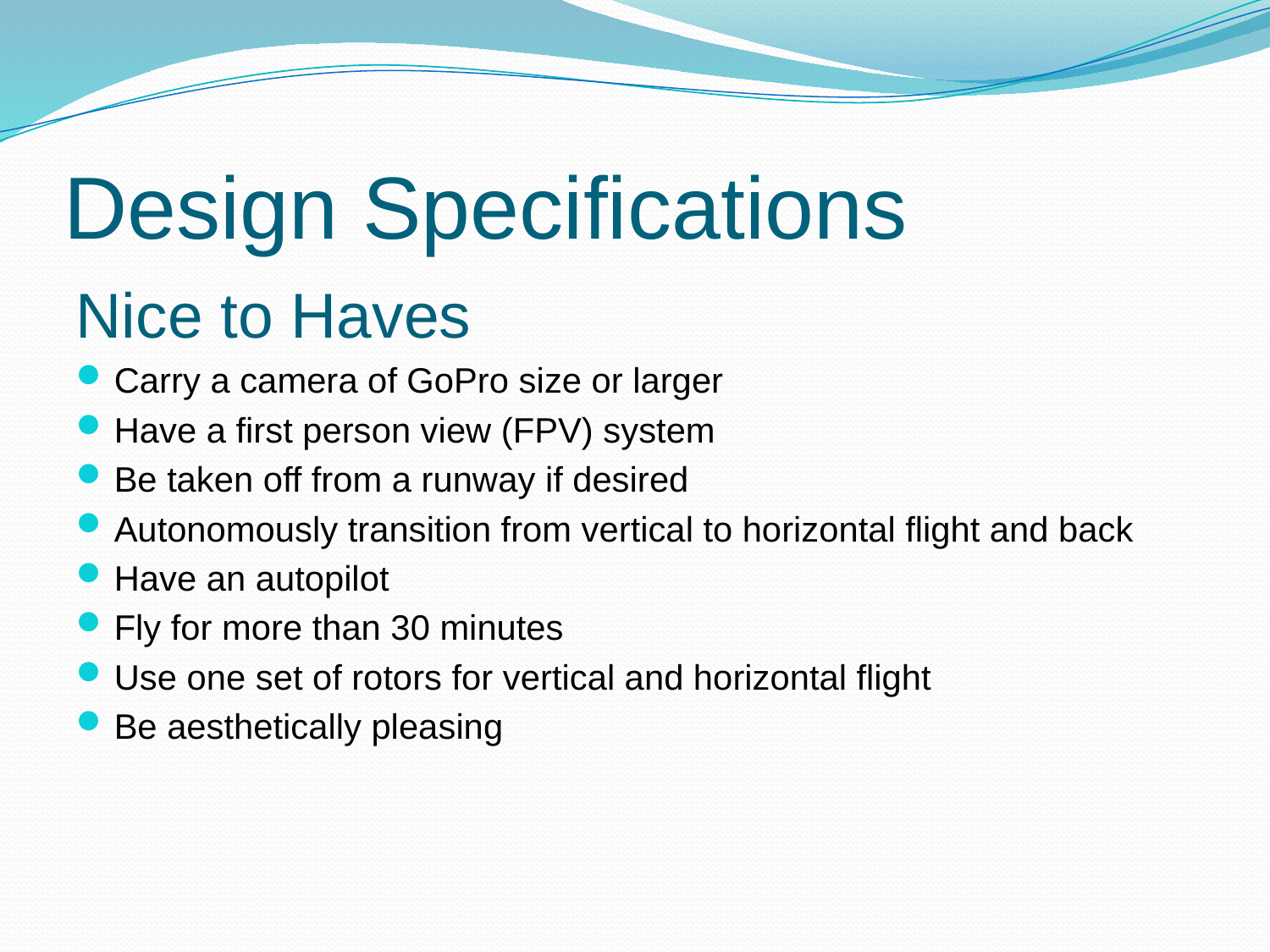

# Design Specifications
Nice to Haves
Carry a camera of GoPro size or larger
Have a first person view (FPV) system
Be taken off from a runway if desired
Autonomously transition from vertical to horizontal flight and back
Have an autopilot
Fly for more than 30 minutes
Use one set of rotors for vertical and horizontal flight
Be aesthetically pleasing